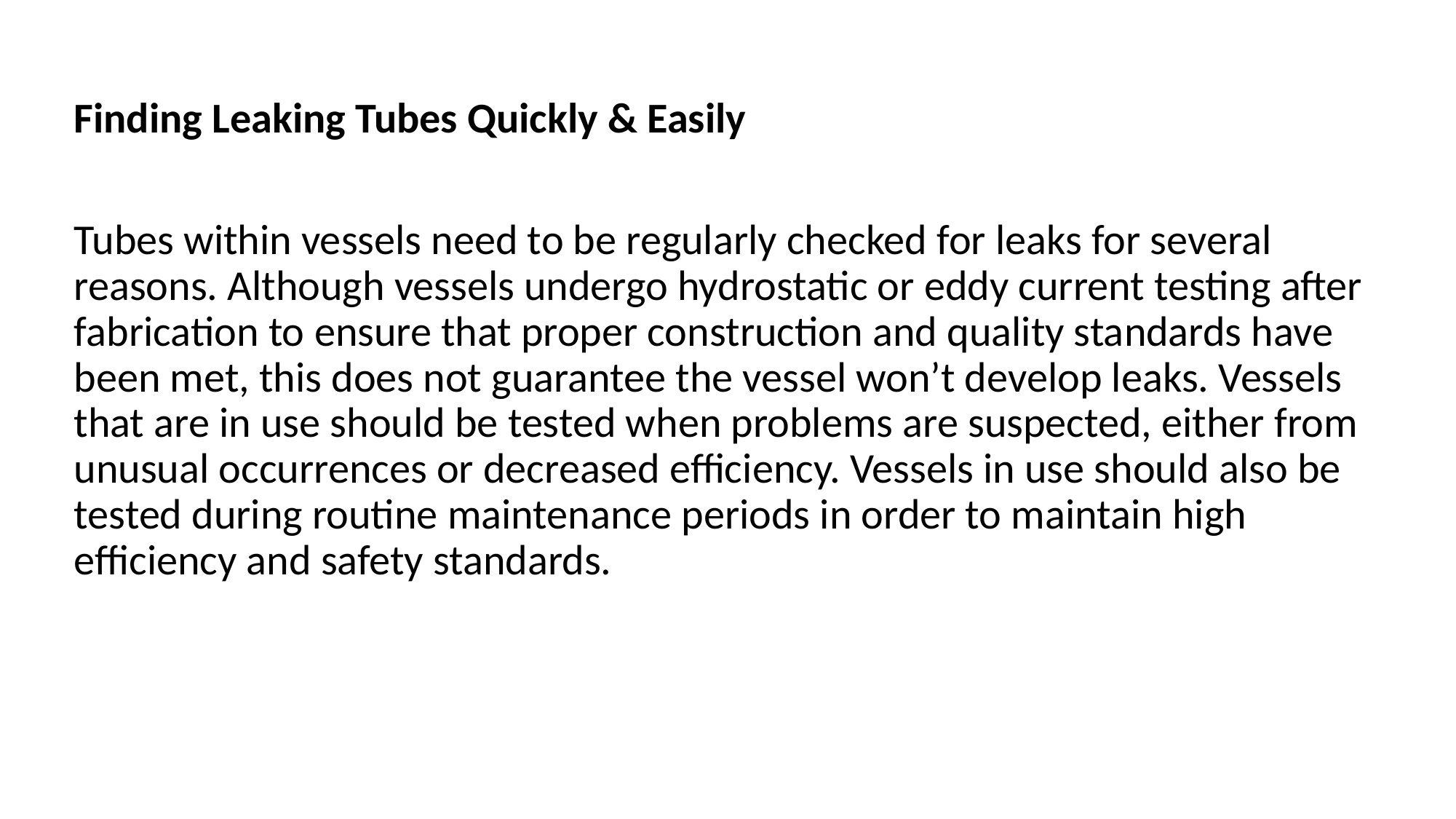

Finding Leaking Tubes Quickly & Easily

Tubes within vessels need to be regularly checked for leaks for several reasons. Although vessels undergo hydrostatic or eddy current testing after fabrication to ensure that proper construction and quality standards have been met, this does not guarantee the vessel won’t develop leaks. Vessels that are in use should be tested when problems are suspected, either from unusual occurrences or decreased efficiency. Vessels in use should also be tested during routine maintenance periods in order to maintain high efficiency and safety standards.